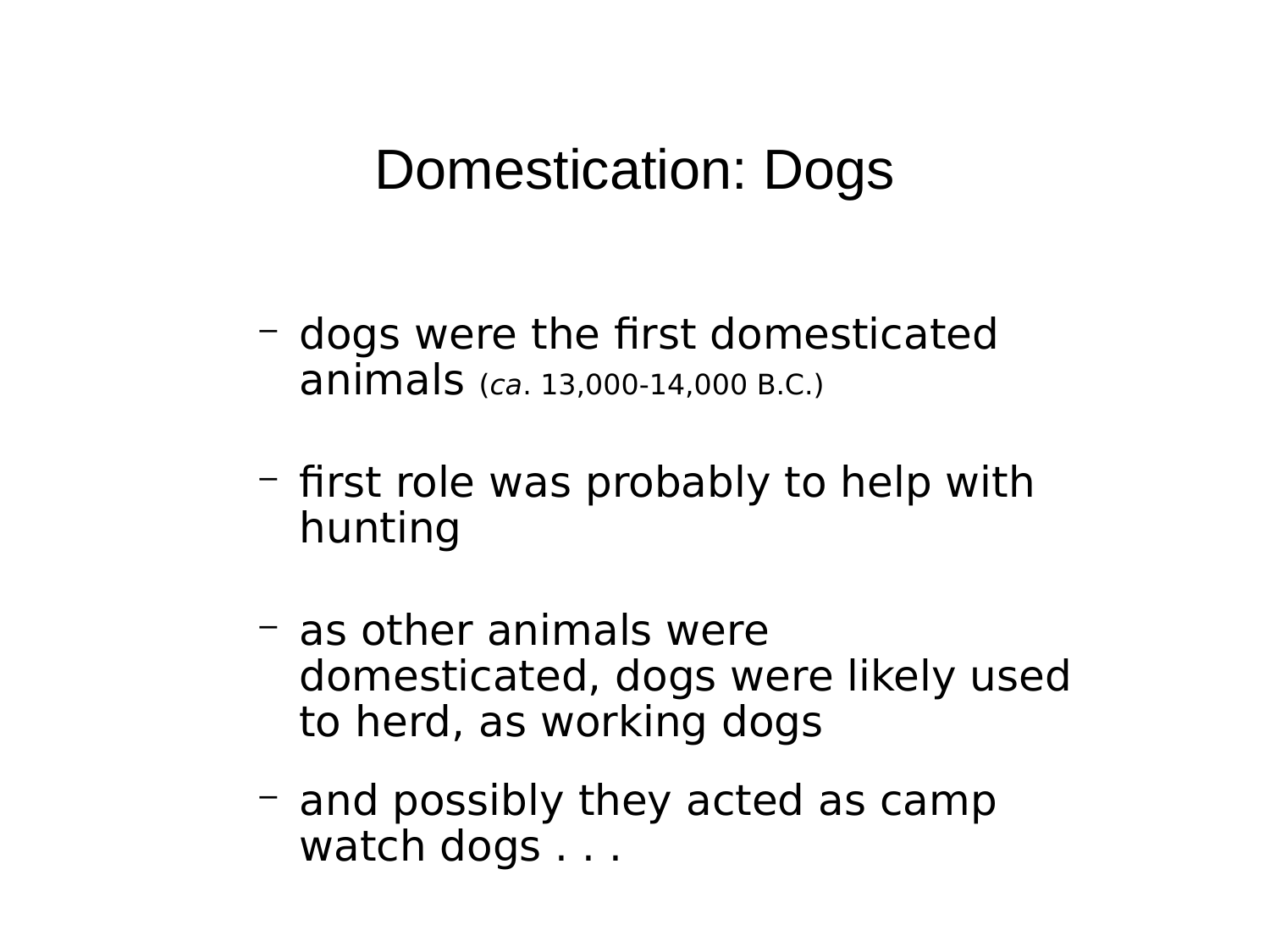

Domestication: Dogs
dogs were the first domesticated animals (ca. 13,000-14,000 B.C.)

first role was probably to help with hunting

as other animals were domesticated, dogs were likely used to herd, as working dogs

and possibly they acted as camp watch dogs . . .